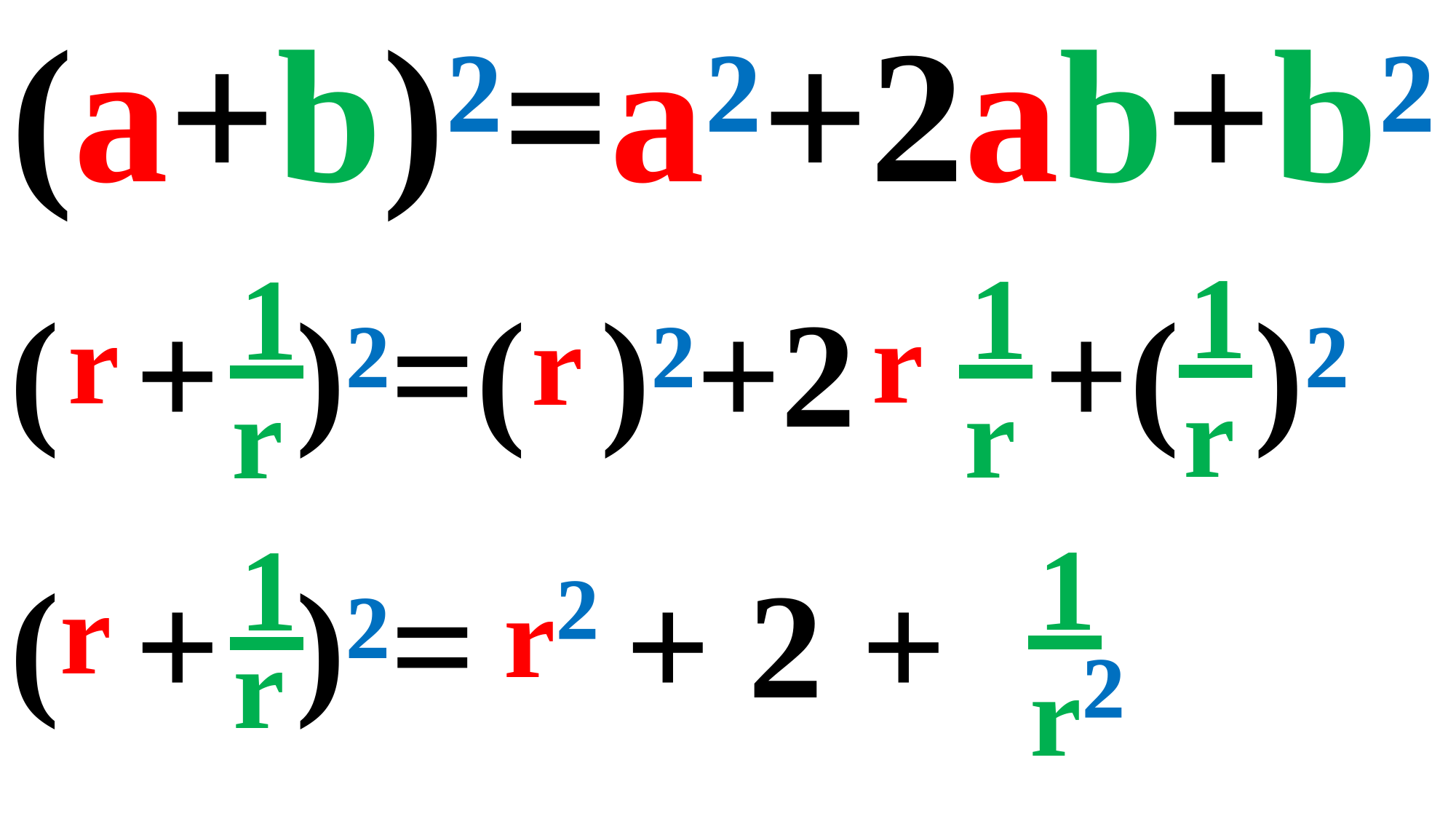

(a+b)²=a²+2ab+b²
1

r
1

r
1

r
(  +  )²=(  )²+2     +(  )²
r
r
r
1
r²

1
r

r²
(  +  )²=    + 2 +
r